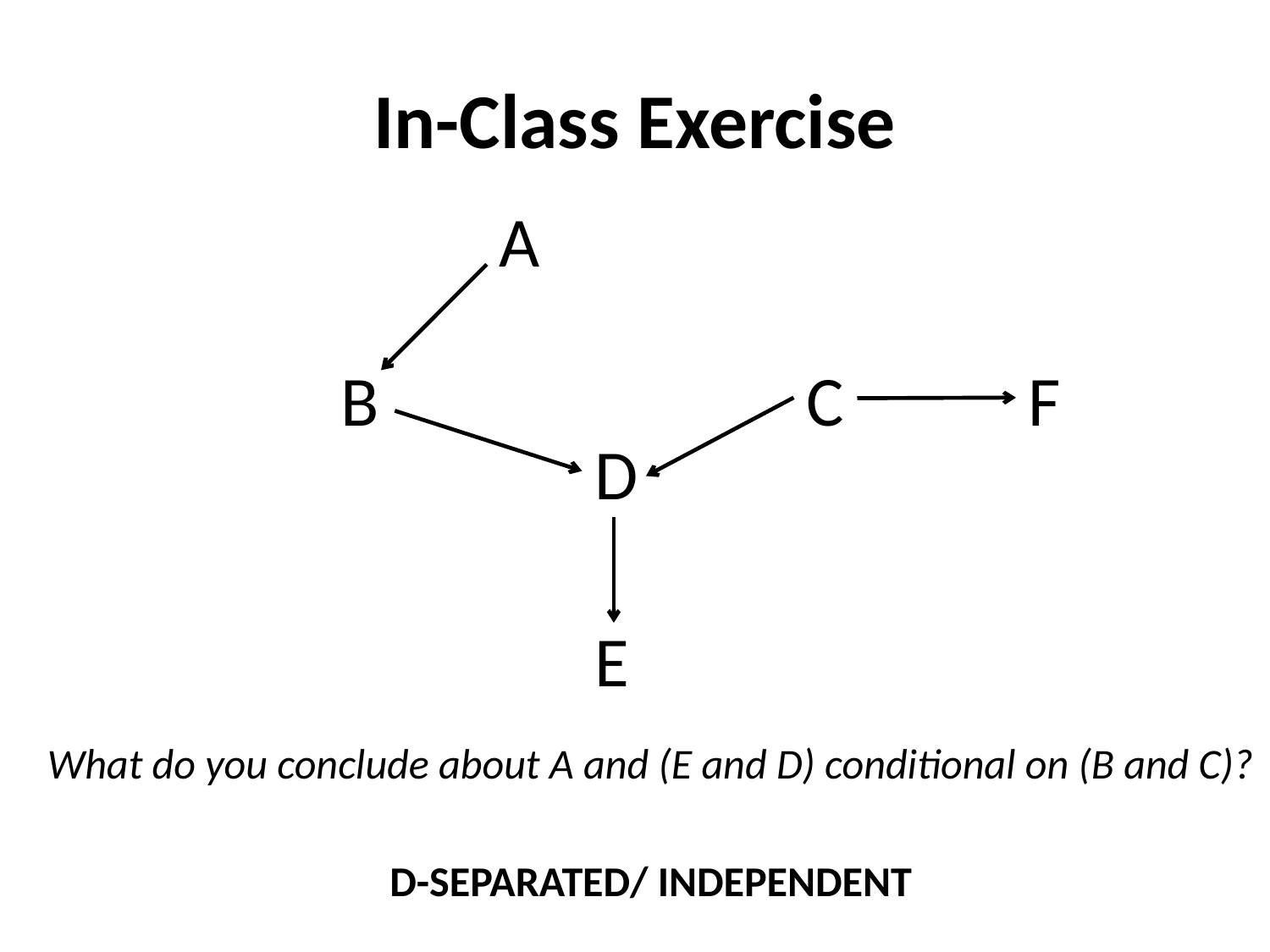

# In-Class Exercise
A
B
C
F
D
E
What do you conclude about A and (E and D) conditional on (B and C)?

D-SEPARATED/ INDEPENDENT